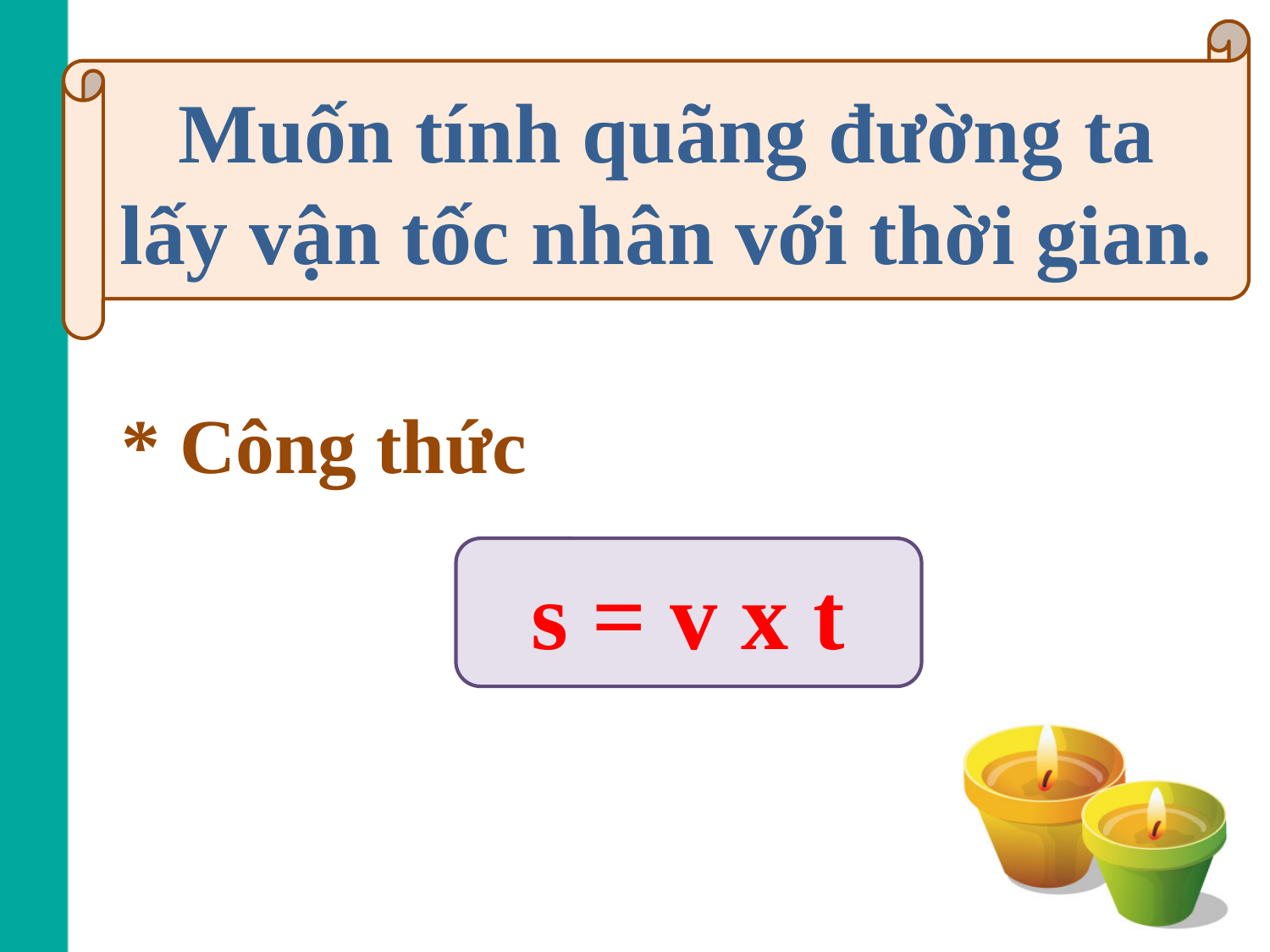

Muốn tính quãng đường ta lấy vận tốc nhân với thời gian.
* Công thức

s = v x t